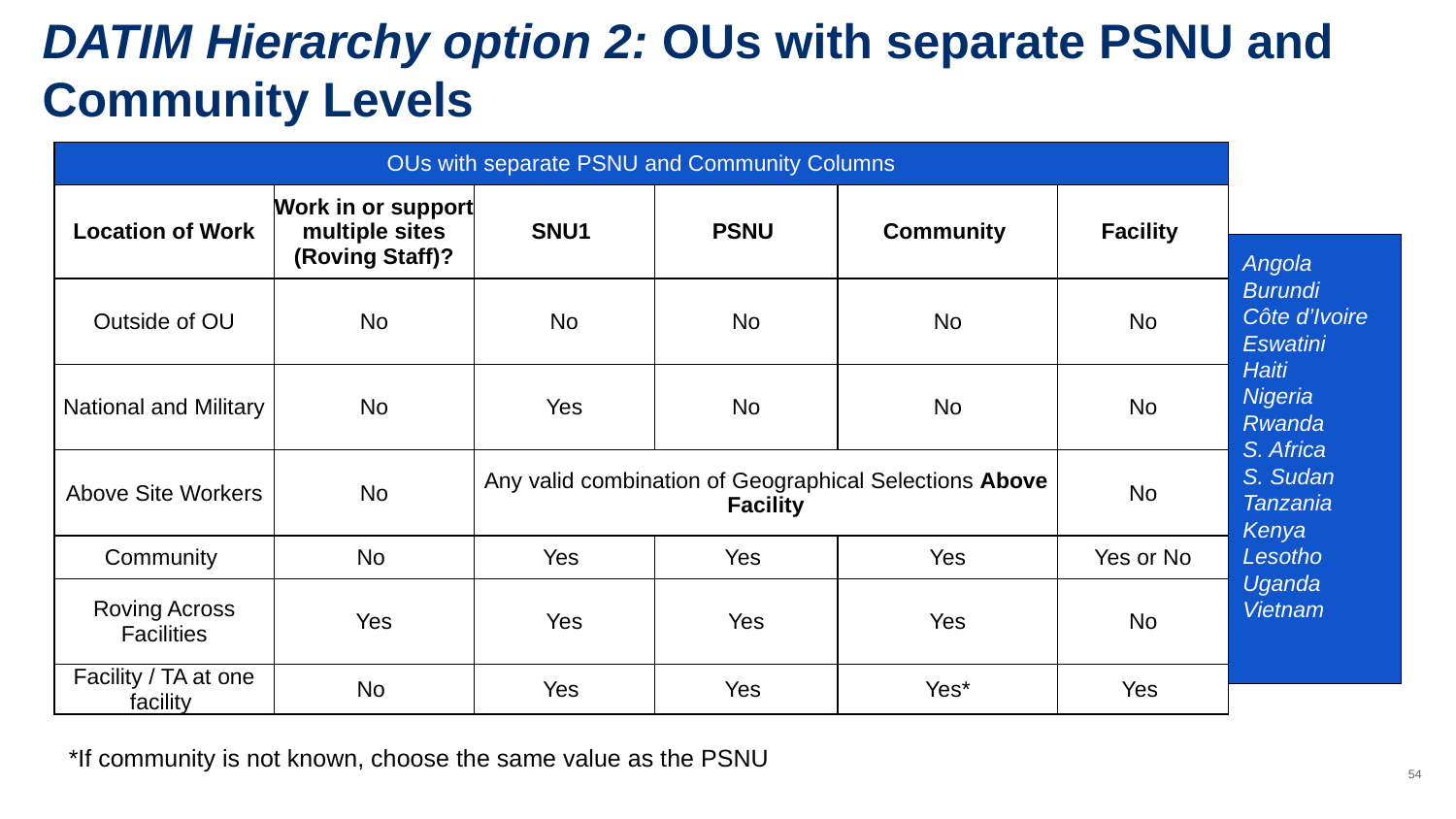

# DATIM Hierarchy option 2: OUs with separate PSNU and Community Levels

| OUs with separate PSNU and Community Columns |  |  |  |  |  |
| --- | --- | --- | --- | --- | --- |
| Location of Work | Work in or support multiple sites (Roving Staff)? | SNU1 | PSNU | Community | Facility |
| Outside of OU | No | No | No | No | No |
| National and Military | No | Yes | No | No | No |
| Above Site Workers | No | Any valid combination of Geographical Selections Above Facility |  |  | No |
| Community | No | Yes | Yes | Yes | Yes or No |
| Roving Across Facilities | Yes | Yes | Yes | Yes | No |
| Facility / TA at one facility | No | Yes | Yes | Yes\* | Yes |
Angola
Burundi
Côte d’Ivoire
Eswatini
Haiti
Nigeria
Rwanda
S. Africa
S. Sudan
Tanzania
Kenya
Lesotho
Uganda
Vietnam
*If community is not known, choose the same value as the PSNU
54